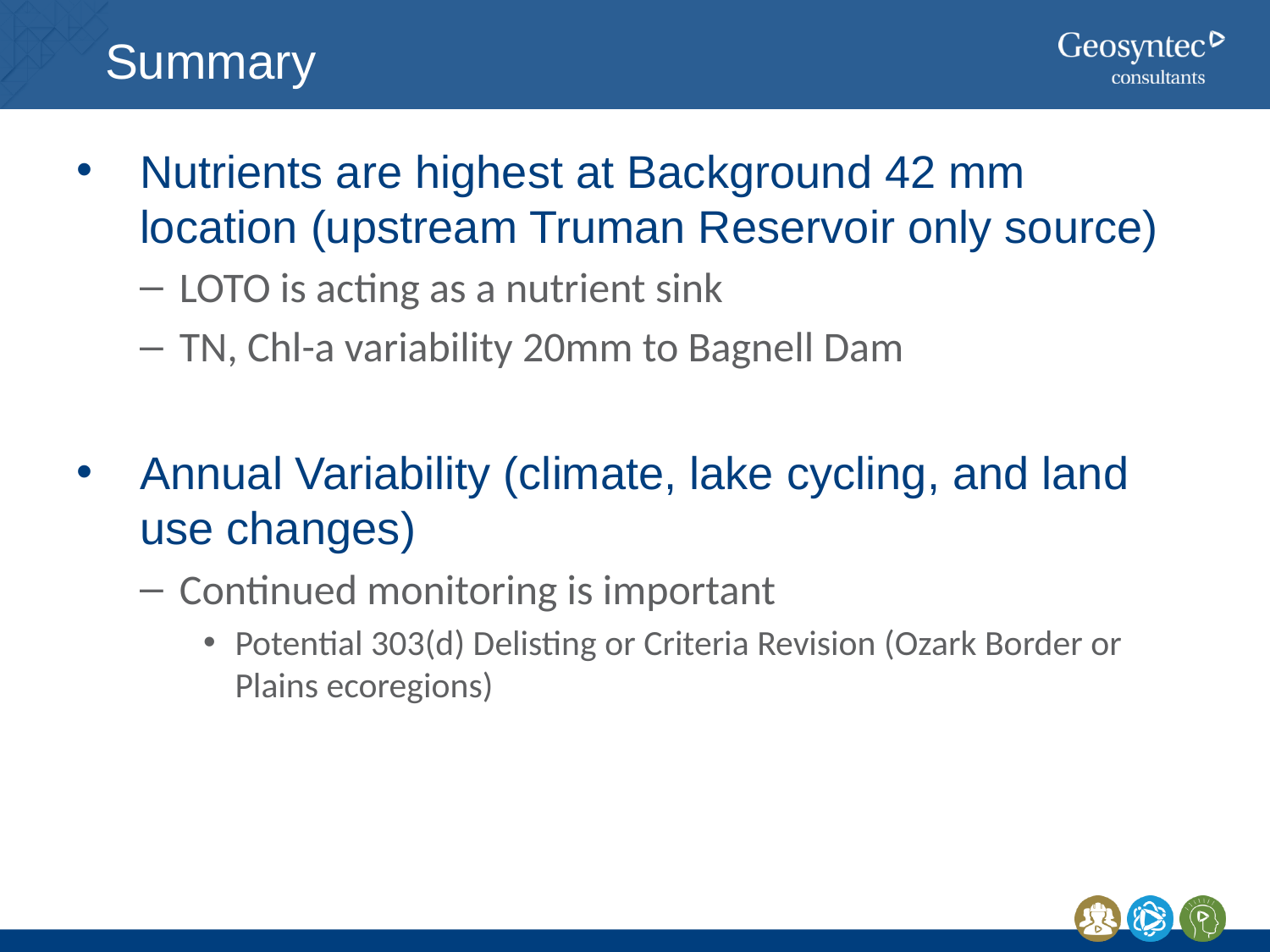

# Summary
Nutrients are highest at Background 42 mm location (upstream Truman Reservoir only source)
LOTO is acting as a nutrient sink
TN, Chl-a variability 20mm to Bagnell Dam

Annual Variability (climate, lake cycling, and land use changes)
Continued monitoring is important
Potential 303(d) Delisting or Criteria Revision (Ozark Border or Plains ecoregions)